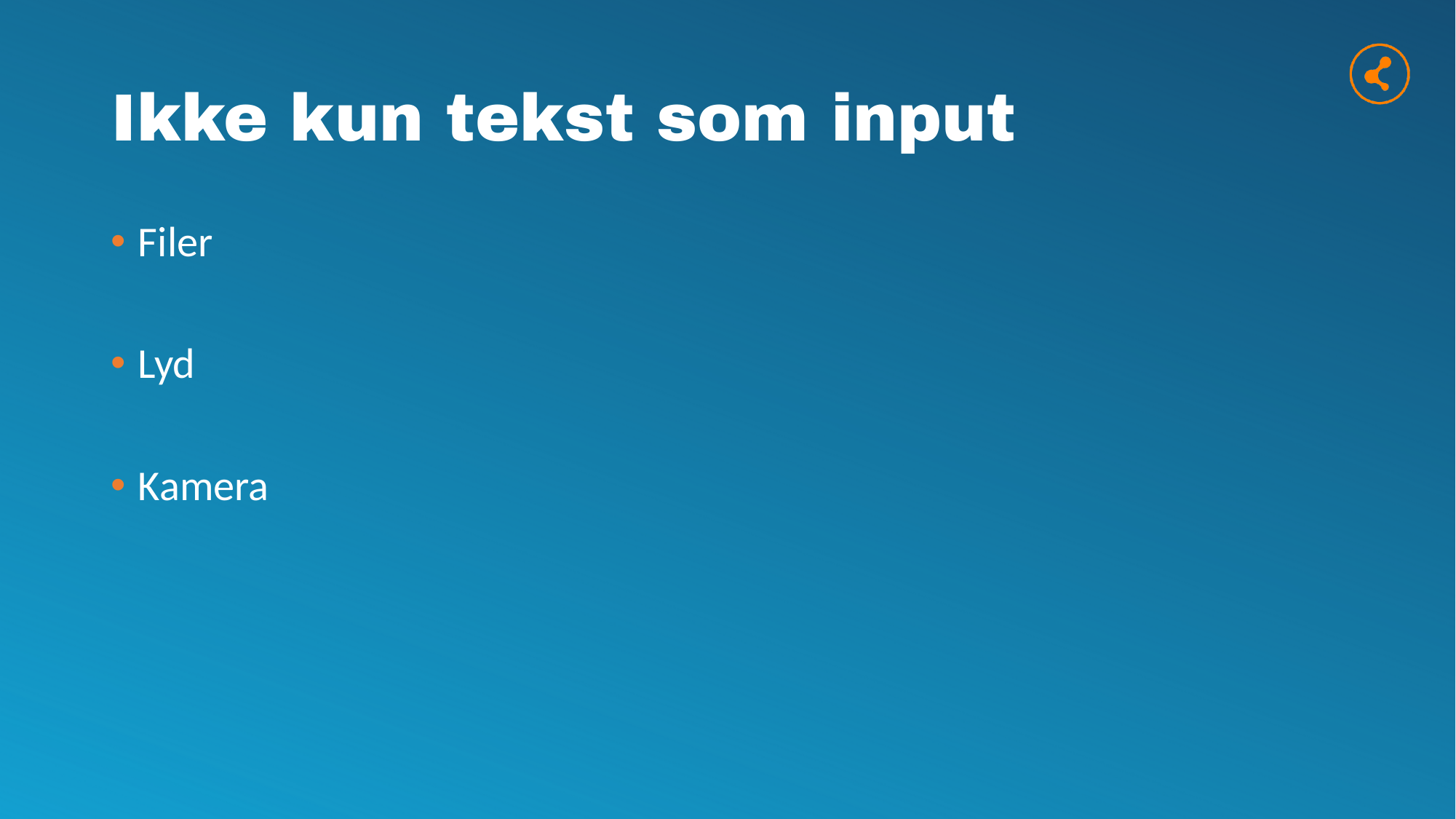

# Ikke kun tekst som input
Filer

Lyd

Kamera